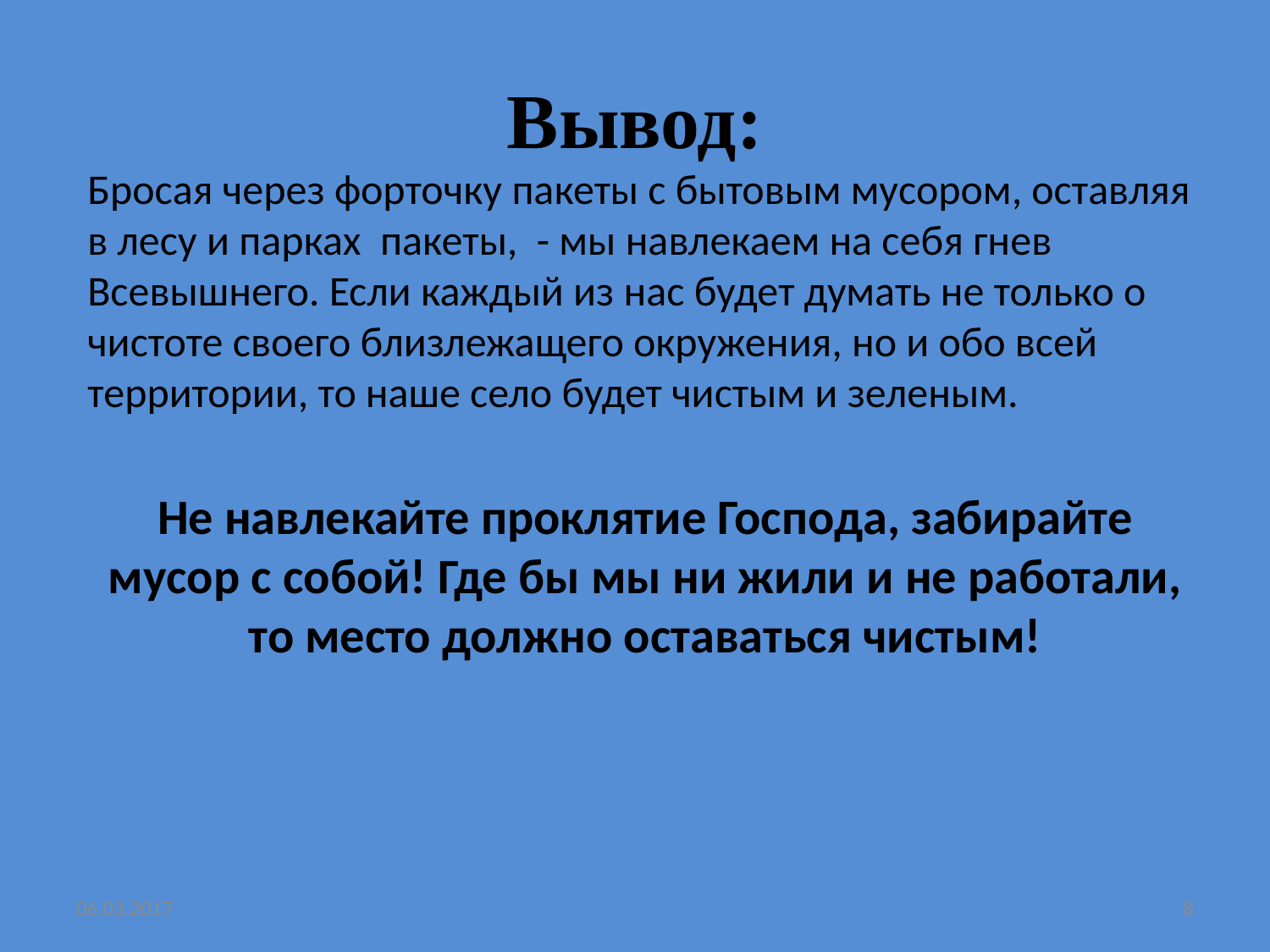

# Вывод:
Бросая через форточку пакеты с бытовым мусором, оставляя в лесу и парках  пакеты,  - мы навлекаем на себя гнев Всевышнего. Если каждый из нас будет думать не только о чистоте своего близлежащего окружения, но и обо всей территории, то наше село будет чистым и зеленым.

Не навлекайте проклятие Господа, забирайте мусор с собой! Где бы мы ни жили и не работали, то место должно оставаться чистым!

06.03.2017
8